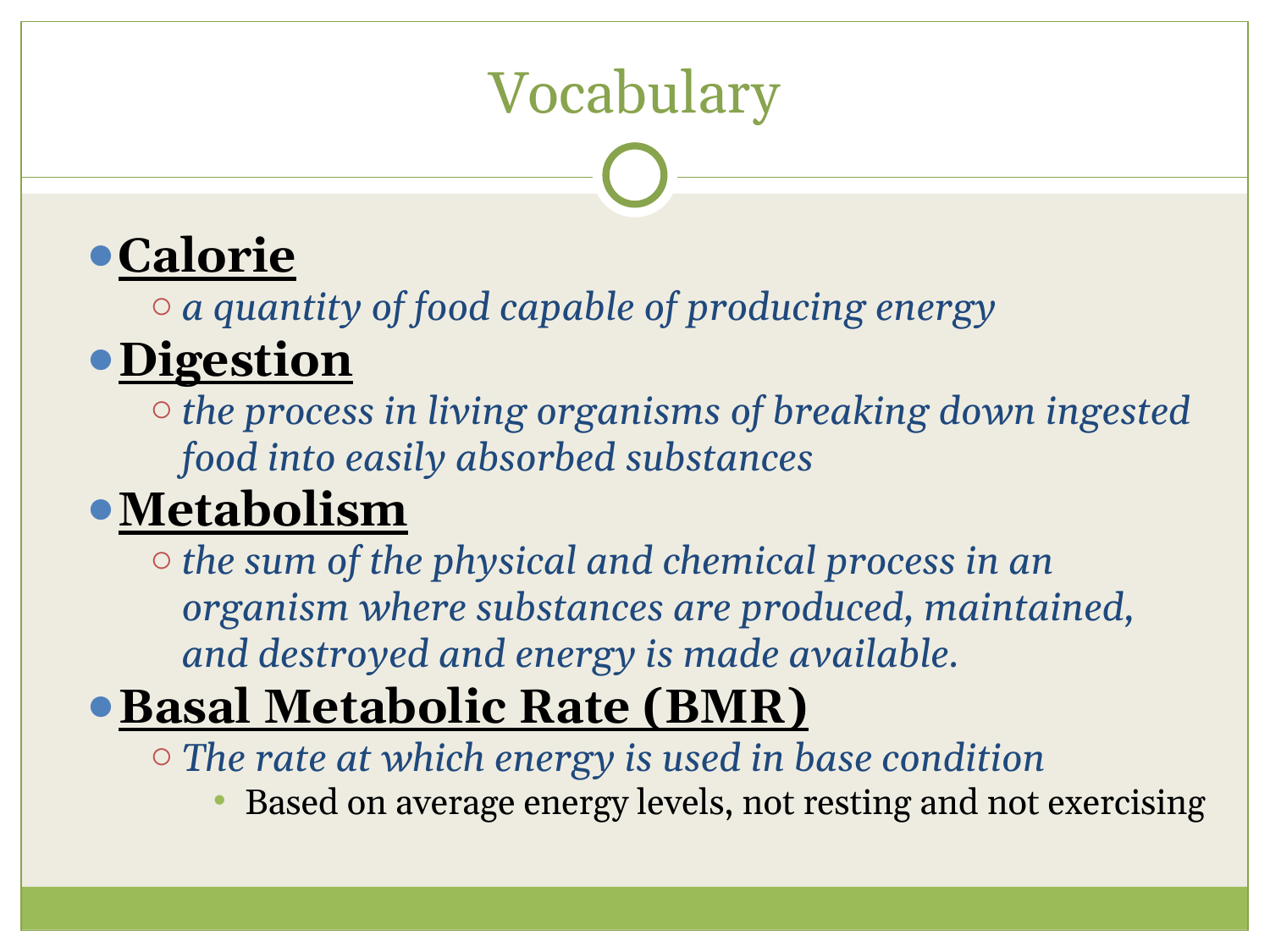

# Vocabulary
Calorie
a quantity of food capable of producing energy
Digestion
the process in living organisms of breaking down ingested food into easily absorbed substances
Metabolism
the sum of the physical and chemical process in an organism where substances are produced, maintained, and destroyed and energy is made available.
Basal Metabolic Rate (BMR)
The rate at which energy is used in base condition
Based on average energy levels, not resting and not exercising